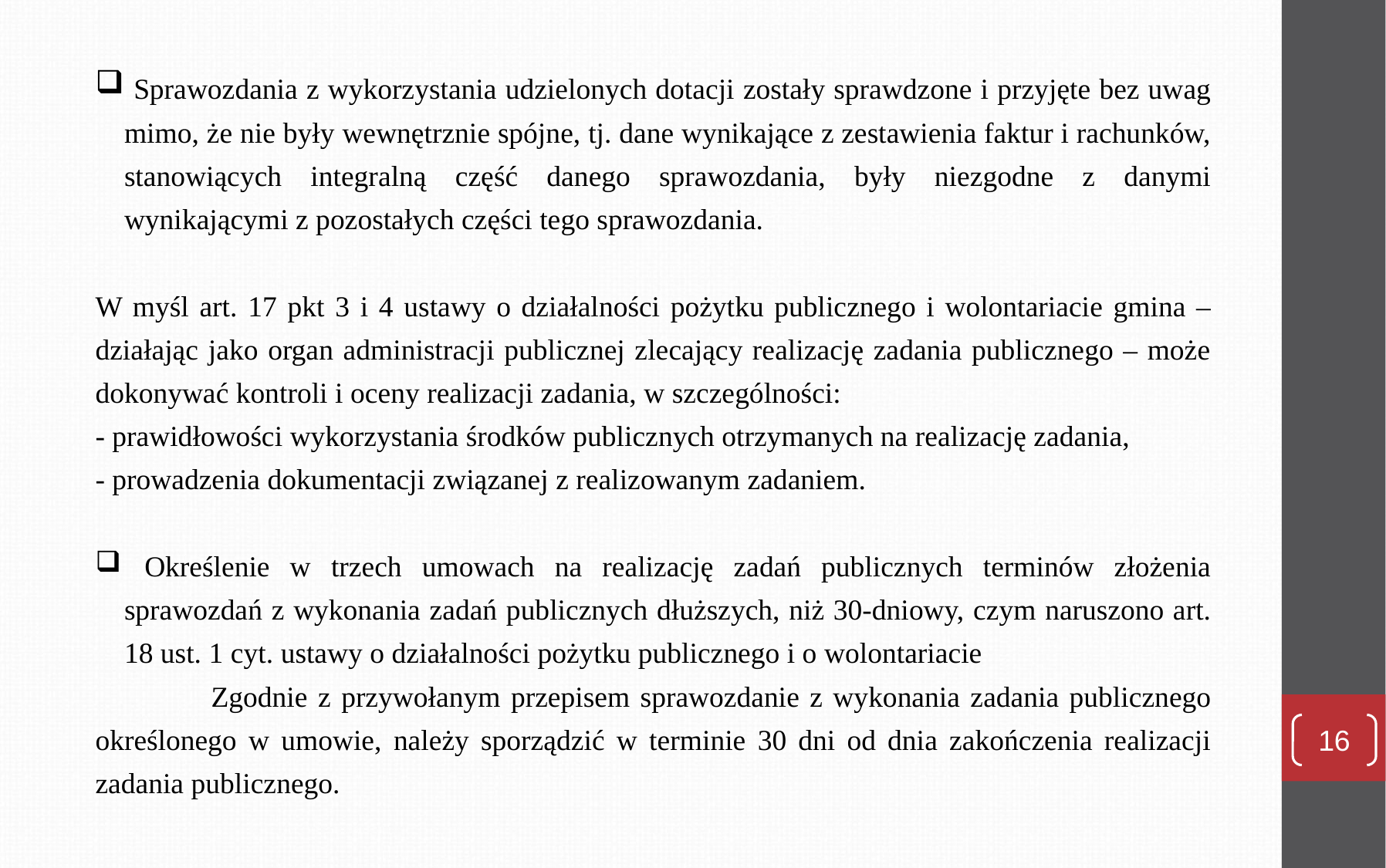

Sprawozdania z wykorzystania udzielonych dotacji zostały sprawdzone i przyjęte bez uwag mimo, że nie były wewnętrznie spójne, tj. dane wynikające z zestawienia faktur i rachunków, stanowiących integralną część danego sprawozdania, były niezgodne z danymi wynikającymi z pozostałych części tego sprawozdania.

W myśl art. 17 pkt 3 i 4 ustawy o działalności pożytku publicznego i wolontariacie gmina – działając jako organ administracji publicznej zlecający realizację zadania publicznego – może dokonywać kontroli i oceny realizacji zadania, w szczególności:
- prawidłowości wykorzystania środków publicznych otrzymanych na realizację zadania,
- prowadzenia dokumentacji związanej z realizowanym zadaniem.

 Określenie w trzech umowach na realizację zadań publicznych terminów złożenia sprawozdań z wykonania zadań publicznych dłuższych, niż 30-dniowy, czym naruszono art. 18 ust. 1 cyt. ustawy o działalności pożytku publicznego i o wolontariacie
	Zgodnie z przywołanym przepisem sprawozdanie z wykonania zadania publicznego określonego w umowie, należy sporządzić w terminie 30 dni od dnia zakończenia realizacji zadania publicznego.

16